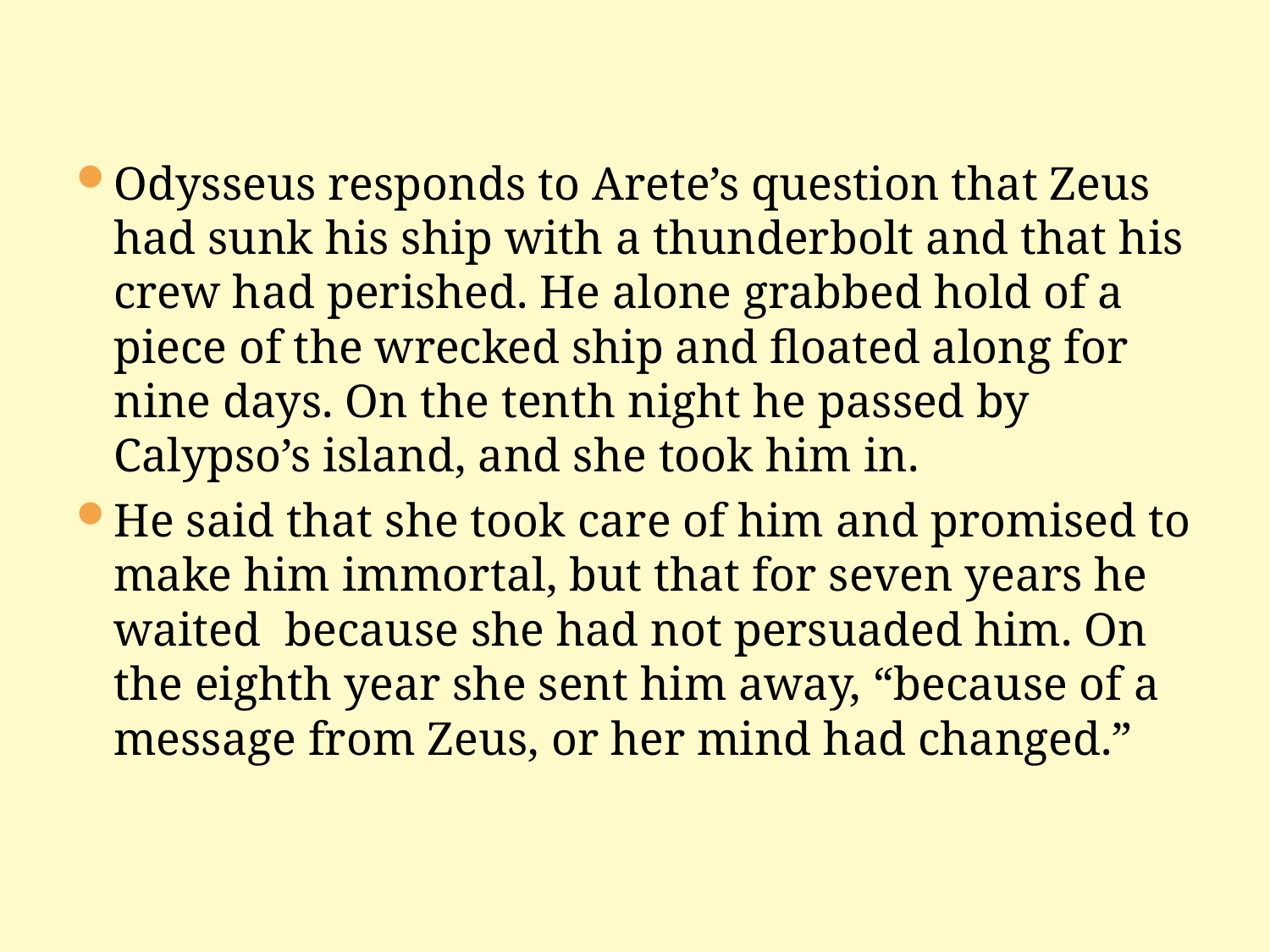

Odysseus responds to Arete’s question that Zeus had sunk his ship with a thunderbolt and that his crew had perished. He alone grabbed hold of a piece of the wrecked ship and floated along for nine days. On the tenth night he passed by Calypso’s island, and she took him in.
He said that she took care of him and promised to make him immortal, but that for seven years he waited  because she had not persuaded him. On the eighth year she sent him away, “because of a message from Zeus, or her mind had changed.”